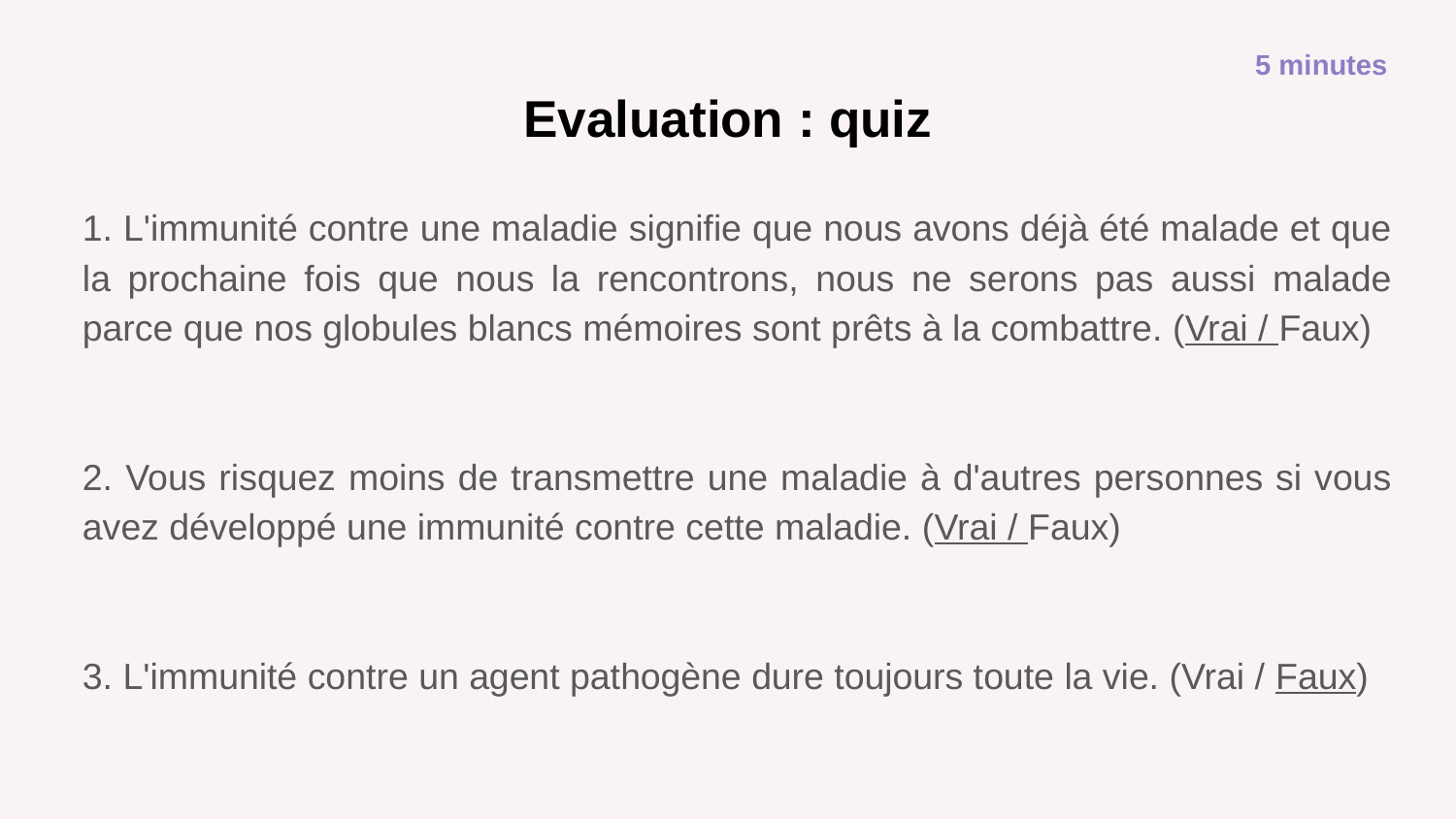

5 minutes
# Evaluation : quiz
1. L'immunité contre une maladie signifie que nous avons déjà été malade et que la prochaine fois que nous la rencontrons, nous ne serons pas aussi malade parce que nos globules blancs mémoires sont prêts à la combattre. (Vrai / Faux)

2. Vous risquez moins de transmettre une maladie à d'autres personnes si vous avez développé une immunité contre cette maladie. (Vrai / Faux)

3. L'immunité contre un agent pathogène dure toujours toute la vie. (Vrai / Faux)